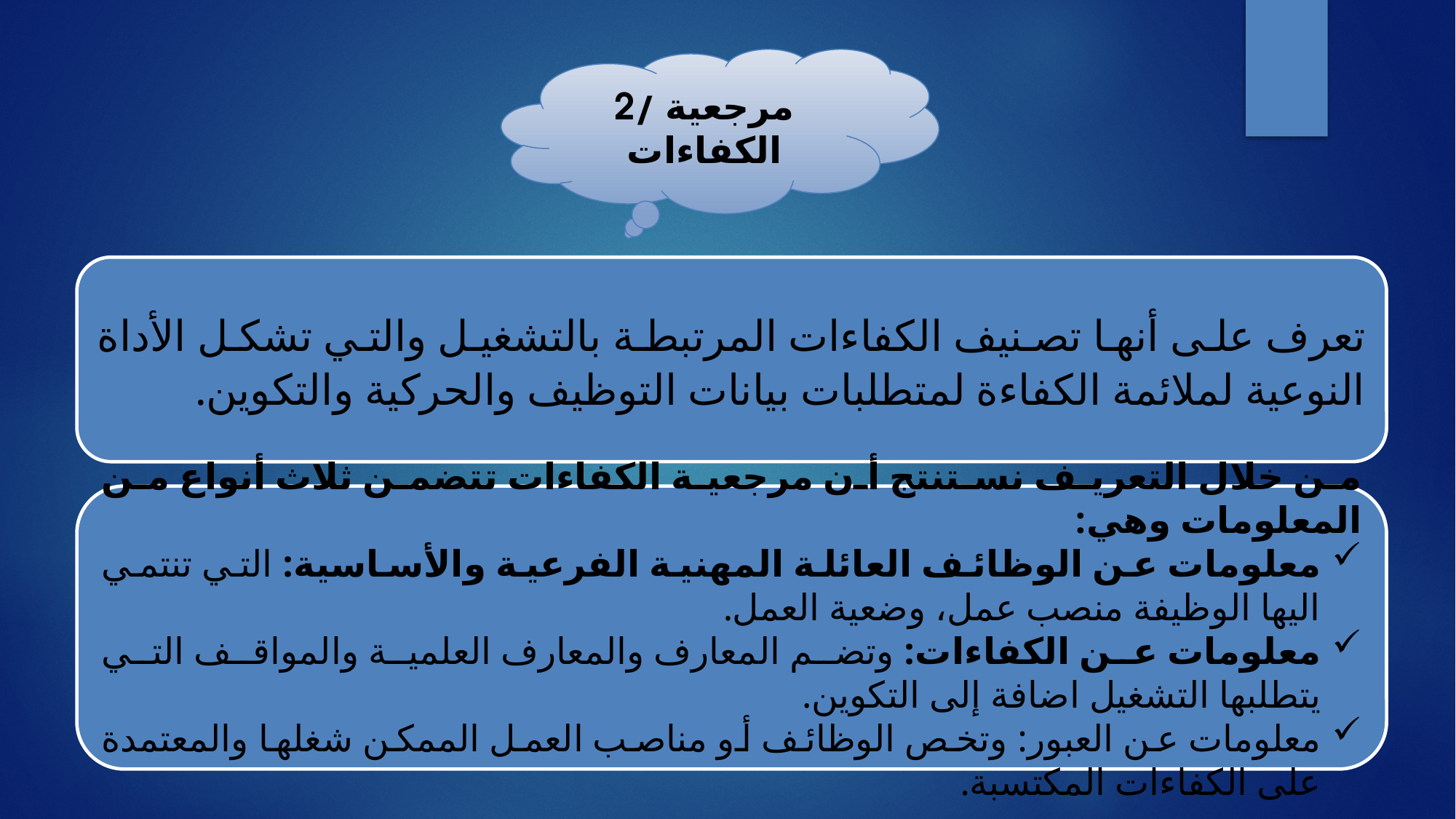

2/ مرجعية الكفاءات
تعرف على أنها تصنيف الكفاءات المرتبطة بالتشغيل والتي تشكل الأداة النوعية لملائمة الكفاءة لمتطلبات بيانات التوظيف والحركية والتكوين.
من خلال التعريف نستنتج أن مرجعية الكفاءات تتضمن ثلاث أنواع من المعلومات وهي:
معلومات عن الوظائف العائلة المهنية الفرعية والأساسية: التي تنتمي اليها الوظيفة منصب عمل، وضعية العمل.
معلومات عن الكفاءات: وتضم المعارف والمعارف العلمية والمواقف التي يتطلبها التشغيل اضافة إلى التكوين.
معلومات عن العبور: وتخص الوظائف أو مناصب العمل الممكن شغلها والمعتمدة على الكفاءات المكتسبة.